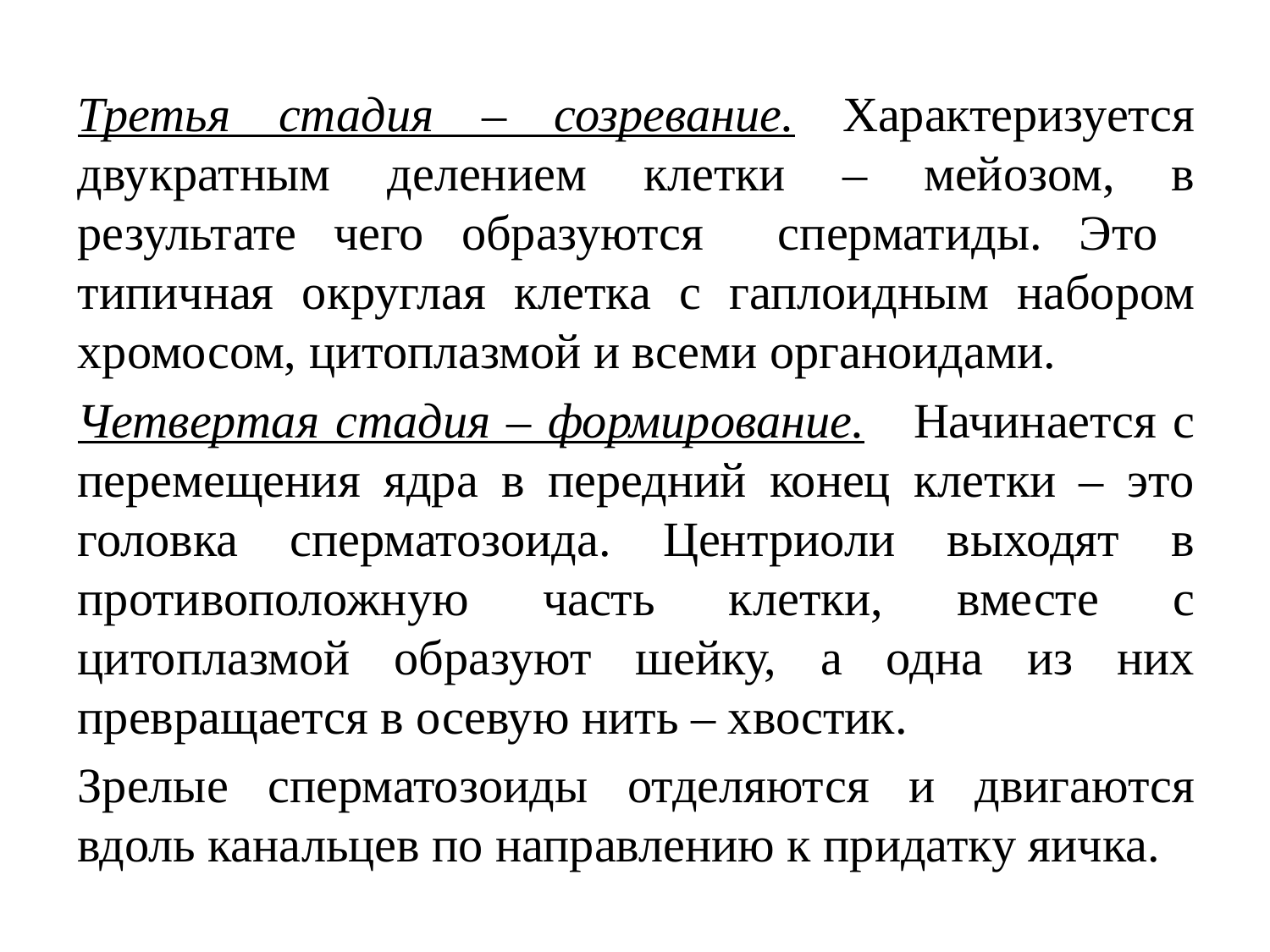

Третья стадия – созревание. Характеризуется двукратным делением клетки – мейозом, в результате чего образуются  сперматиды. Это  типичная округлая клетка с гаплоидным набором хромосом, цитоплазмой и всеми органоидами.
Четвертая стадия – формирование.   Начинается с перемещения ядра в передний конец клетки – это головка сперматозоида. Центриоли выходят в противоположную часть клетки, вместе с цитоплазмой образуют шейку, а одна из них превращается в осевую нить – хвостик.
Зрелые сперматозоиды отделяются и двигаются вдоль канальцев по направлению к придатку яичка.